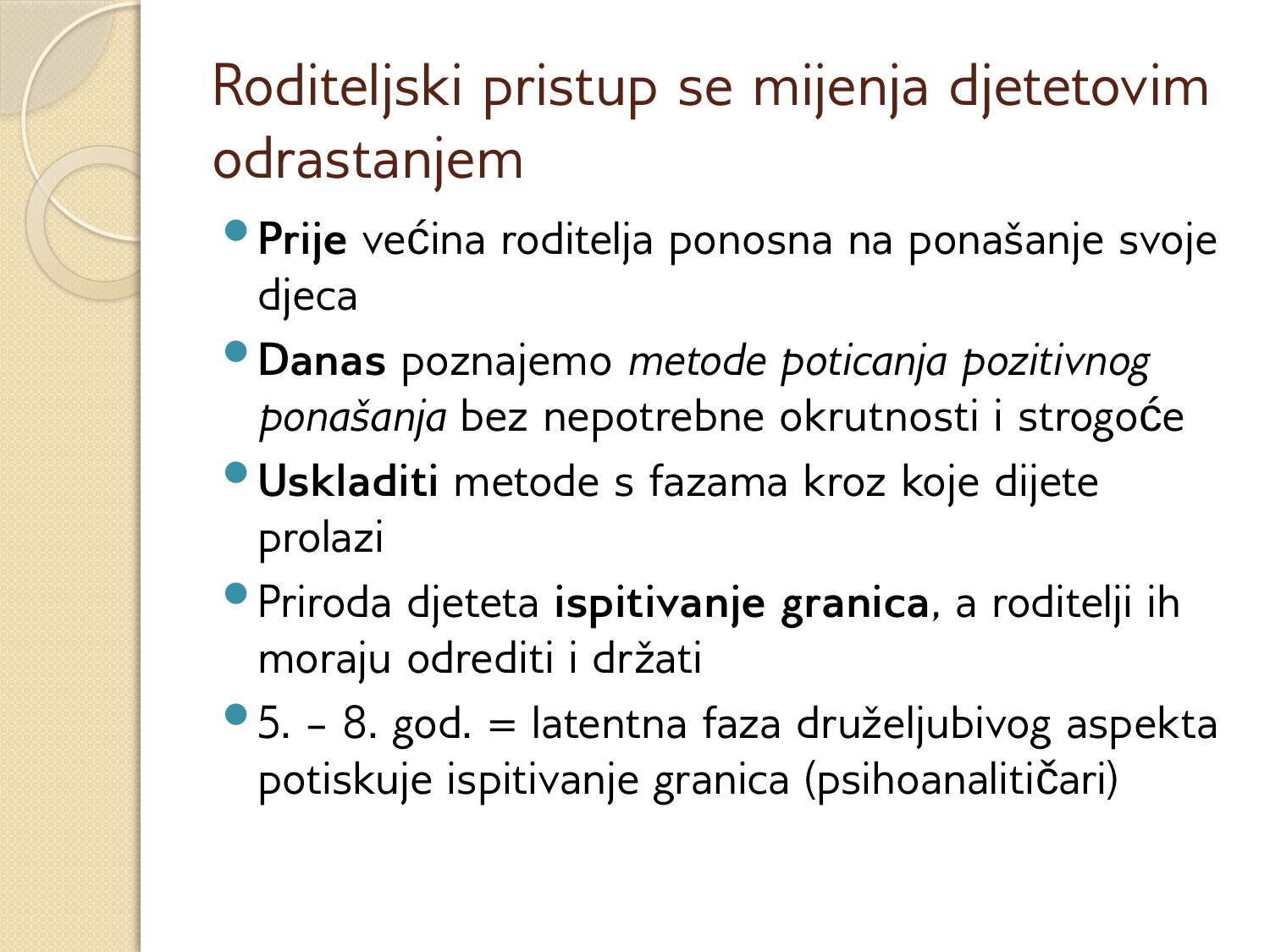

# Roditeljski pristup se mijenja djetetovim odrastanjem
Prije većina roditelja ponosna na ponašanje svoje djeca
Danas poznajemo metode poticanja pozitivnog ponašanja bez nepotrebne okrutnosti i strogoće
Uskladiti metode s fazama kroz koje dijete prolazi
Priroda djeteta ispitivanje granica, a roditelji ih moraju odrediti i držati
5. – 8. god. = latentna faza druželjubivog aspekta potiskuje ispitivanje granica (psihoanalitičari)